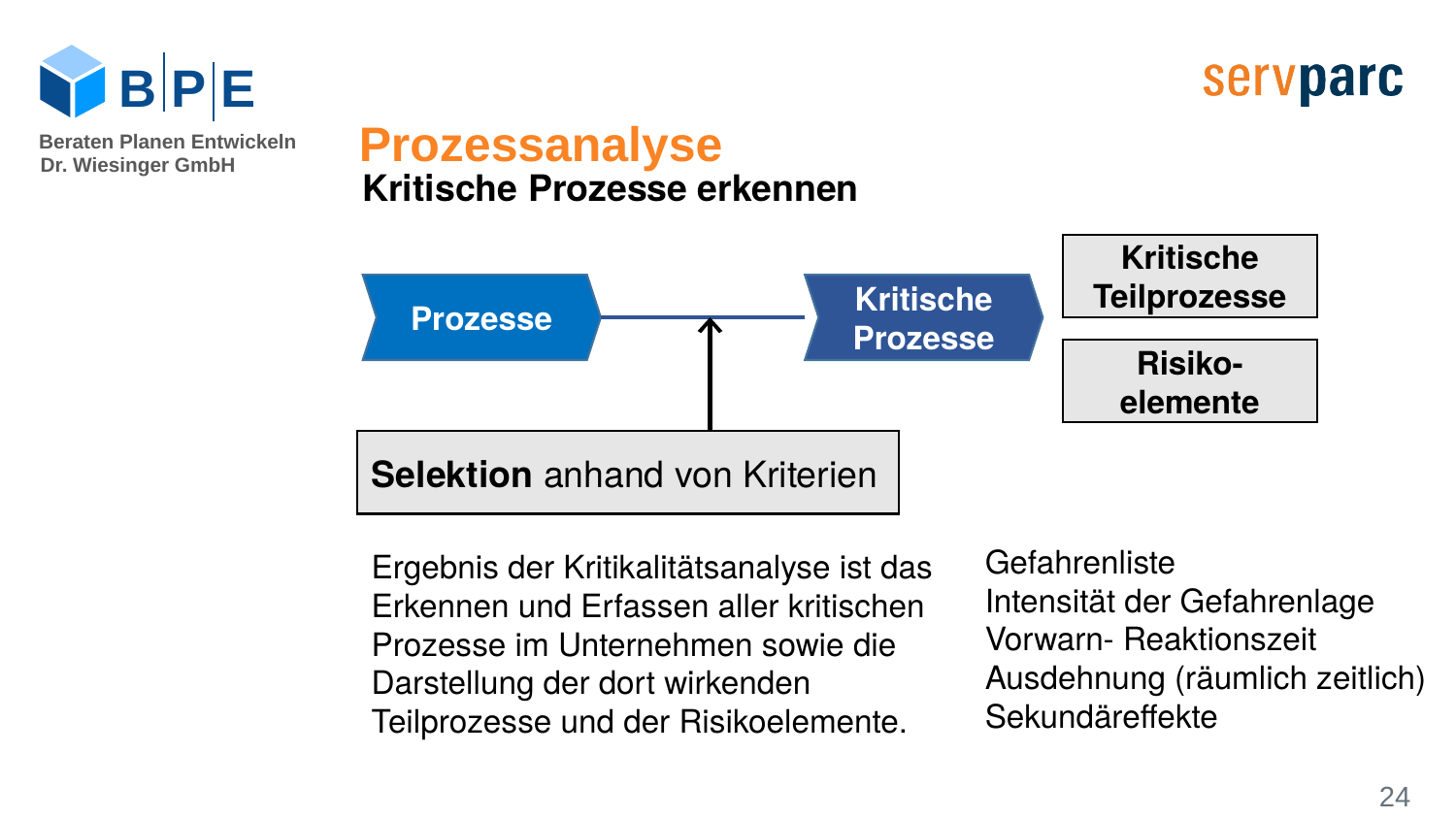

B P E
Prozessanalyse
Beraten Planen Entwickeln
Dr. Wiesinger GmbH
Kritische Prozesse erkennen
Kritische Teilprozesse
Prozesse
Kritische Prozesse
Risiko-elemente

Selektion anhand von Kriterien
Gefahrenliste
Intensität der Gefahrenlage
Vorwarn- Reaktionszeit
Ausdehnung (räumlich zeitlich)
Sekundäreffekte
Ergebnis der Kritikalitätsanalyse ist das Erkennen und Erfassen aller kritischen Prozesse im Unternehmen sowie die Darstellung der dort wirkenden Teilprozesse und der Risikoelemente.
24